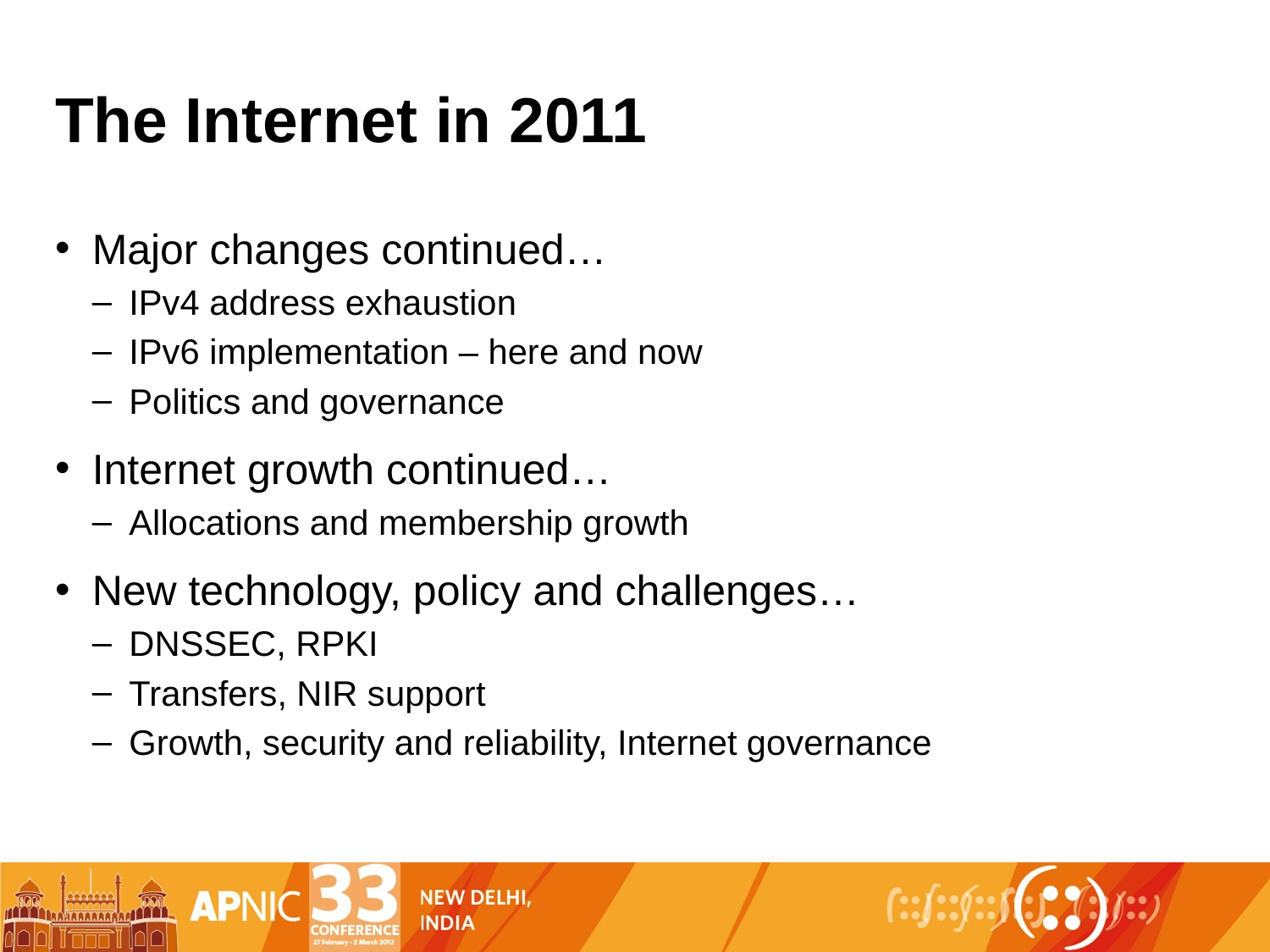

# The Internet in 2011
Major changes continued…
IPv4 address exhaustion
IPv6 implementation – here and now
Politics and governance
Internet growth continued…
Allocations and membership growth
New technology, policy and challenges…
DNSSEC, RPKI
Transfers, NIR support
Growth, security and reliability, Internet governance